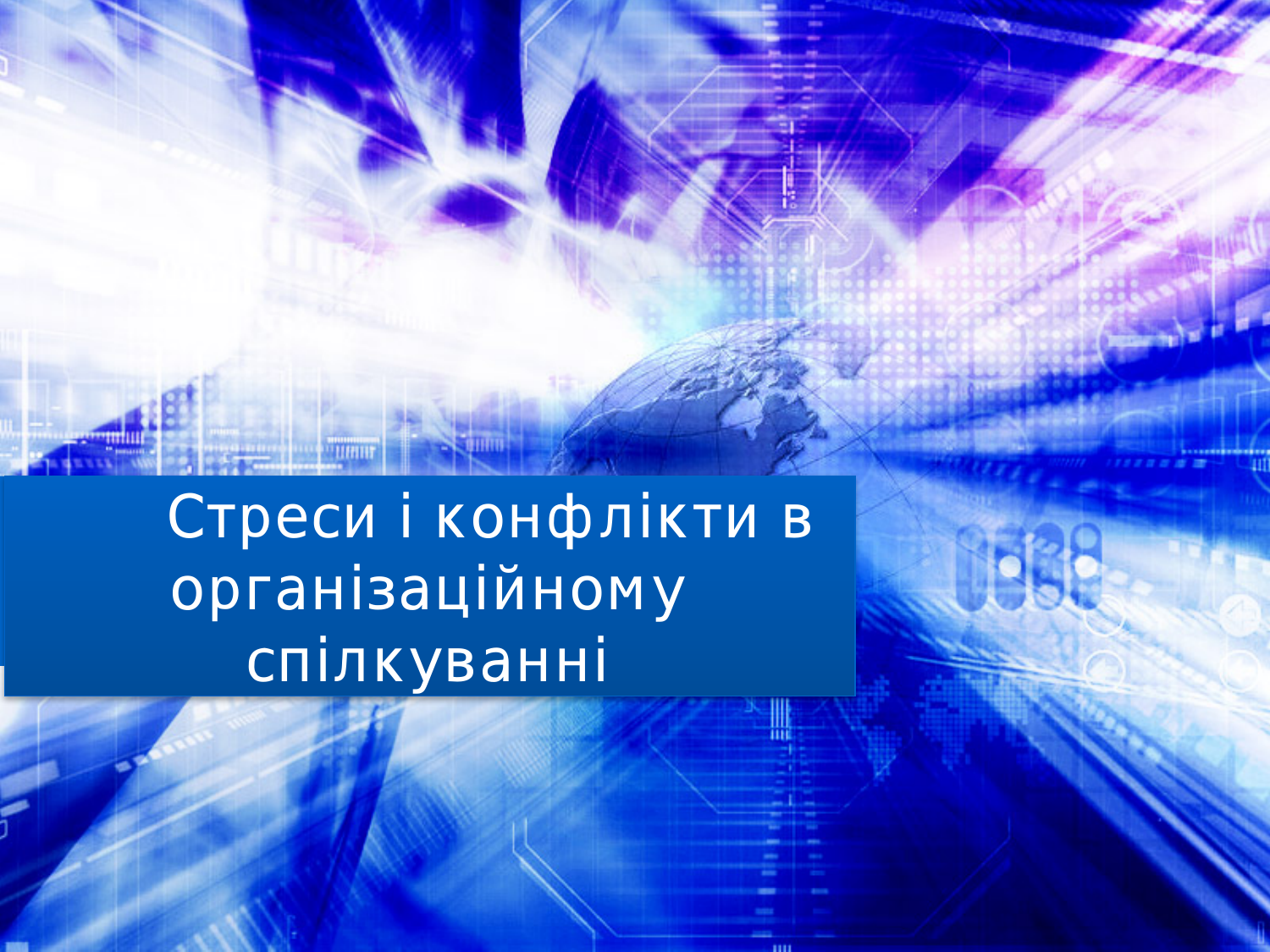

# Стреси і конфлікти в організаційному спілкуванні